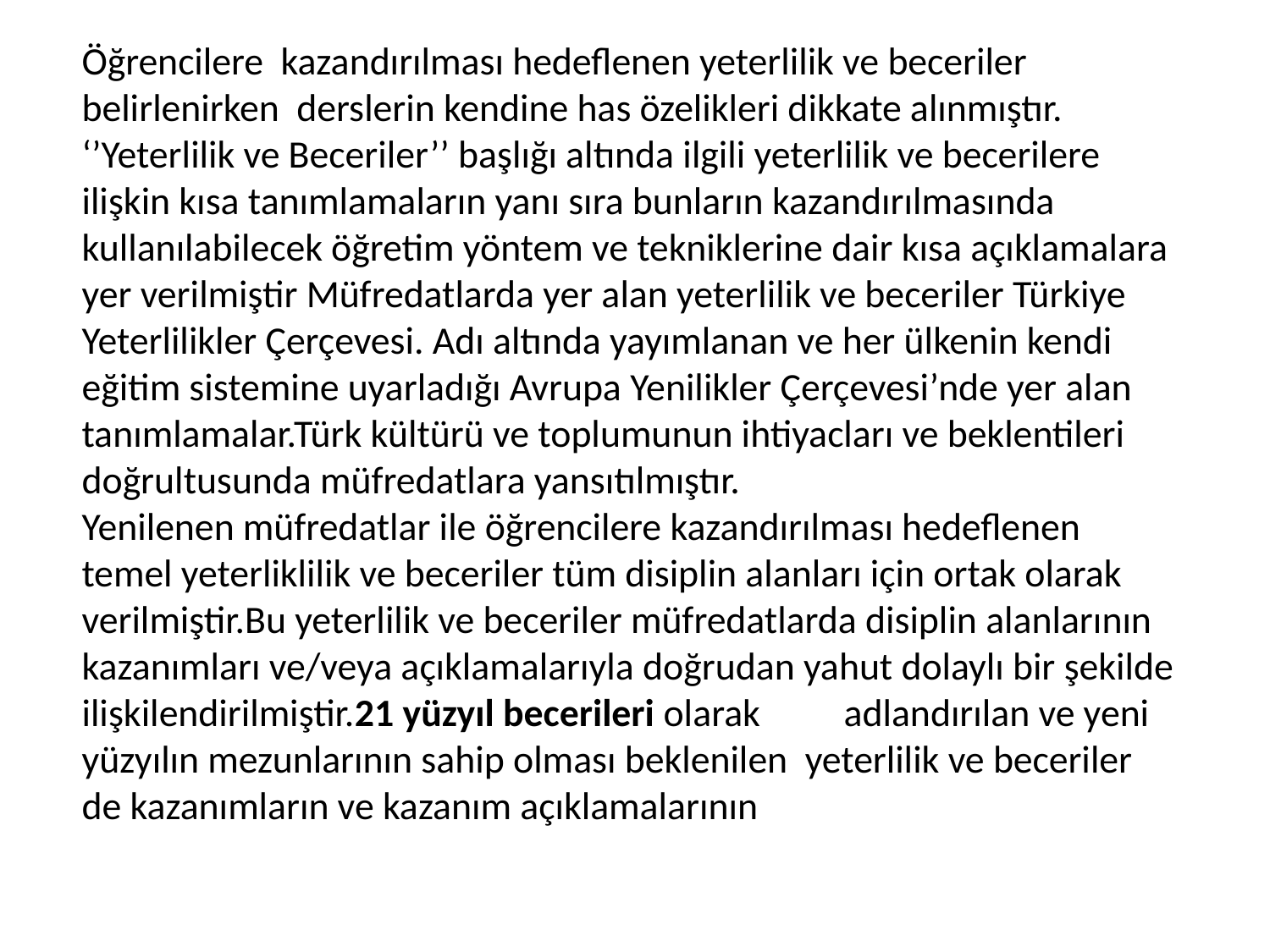

Öğrencilere  kazandırılması hedeflenen yeterlilik ve beceriler belirlenirken  derslerin kendine has özelikleri dikkate alınmıştır. ‘’Yeterlilik ve Beceriler’’ başlığı altında ilgili yeterlilik ve becerilere ilişkin kısa tanımlamaların yanı sıra bunların kazandırılmasında kullanılabilecek öğretim yöntem ve tekniklerine dair kısa açıklamalara yer verilmiştir Müfredatlarda yer alan yeterlilik ve beceriler Türkiye Yeterlilikler Çerçevesi. Adı altında yayımlanan ve her ülkenin kendi eğitim sistemine uyarladığı Avrupa Yenilikler Çerçevesi’nde yer alan tanımlamalar.Türk kültürü ve toplumunun ihtiyacları ve beklentileri doğrultusunda müfredatlara yansıtılmıştır.
Yenilenen müfredatlar ile öğrencilere kazandırılması hedeflenen temel yeterliklilik ve beceriler tüm disiplin alanları için ortak olarak verilmiştir.Bu yeterlilik ve beceriler müfredatlarda disiplin alanlarının kazanımları ve/veya açıklamalarıyla doğrudan yahut dolaylı bir şekilde ilişkilendirilmiştir.21 yüzyıl becerileri olarak 	adlandırılan ve yeni yüzyılın mezunlarının sahip olması beklenilen  yeterlilik ve beceriler de kazanımların ve kazanım açıklamalarının